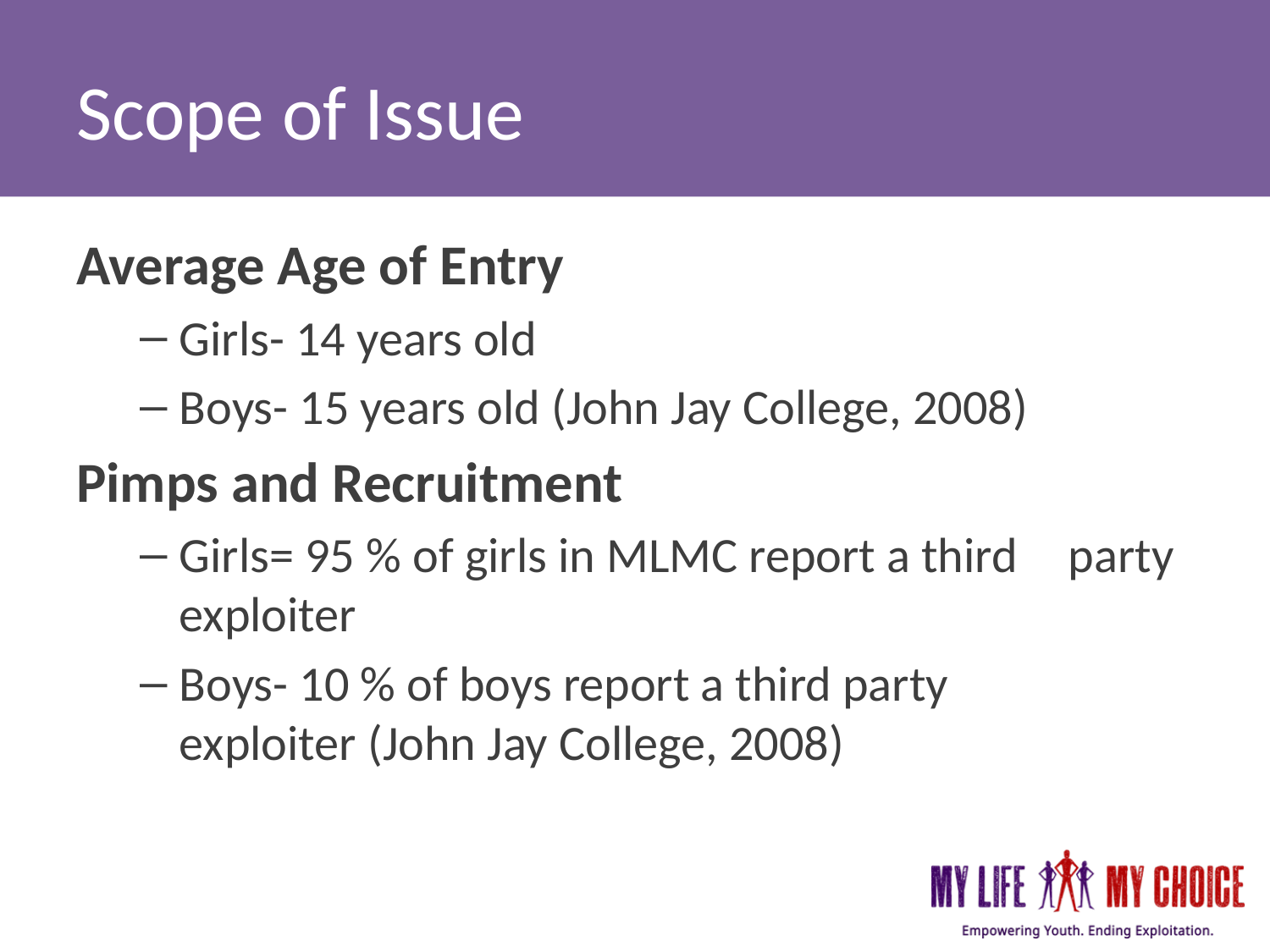

# Scope of Issue
Average Age of Entry
Girls- 14 years old
Boys- 15 years old (John Jay College, 2008)
Pimps and Recruitment
Girls= 95 % of girls in MLMC report a third 	party exploiter
Boys- 10 % of boys report a third party 	exploiter (John Jay College, 2008)